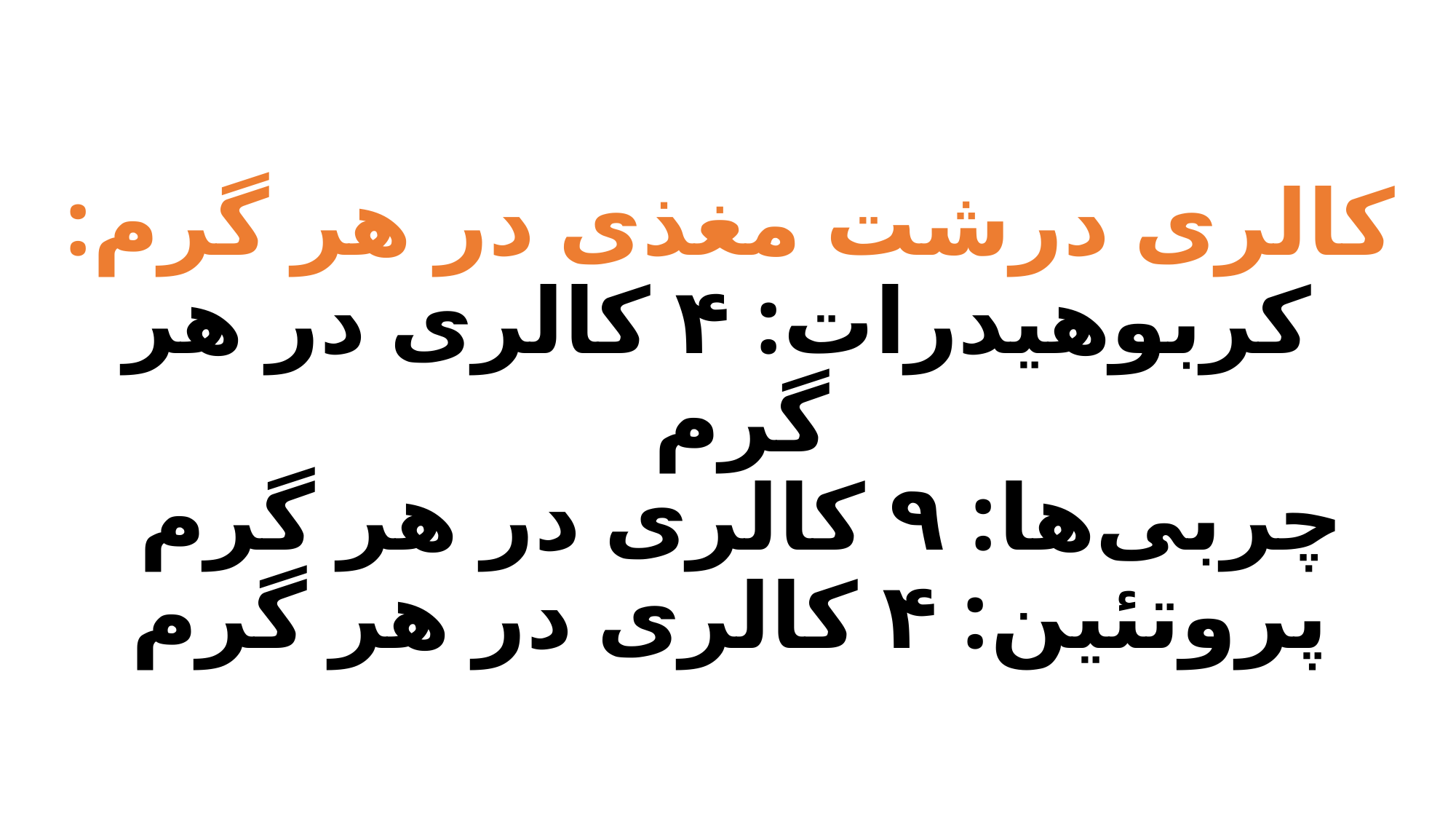

# کالری درشت مغذی در هر گرم: کربوهیدرات: ۴ کالری در هر گرم چربی‌ها: ۹ کالری در هر گرم پروتئین: ۴ کالری در هر گرم